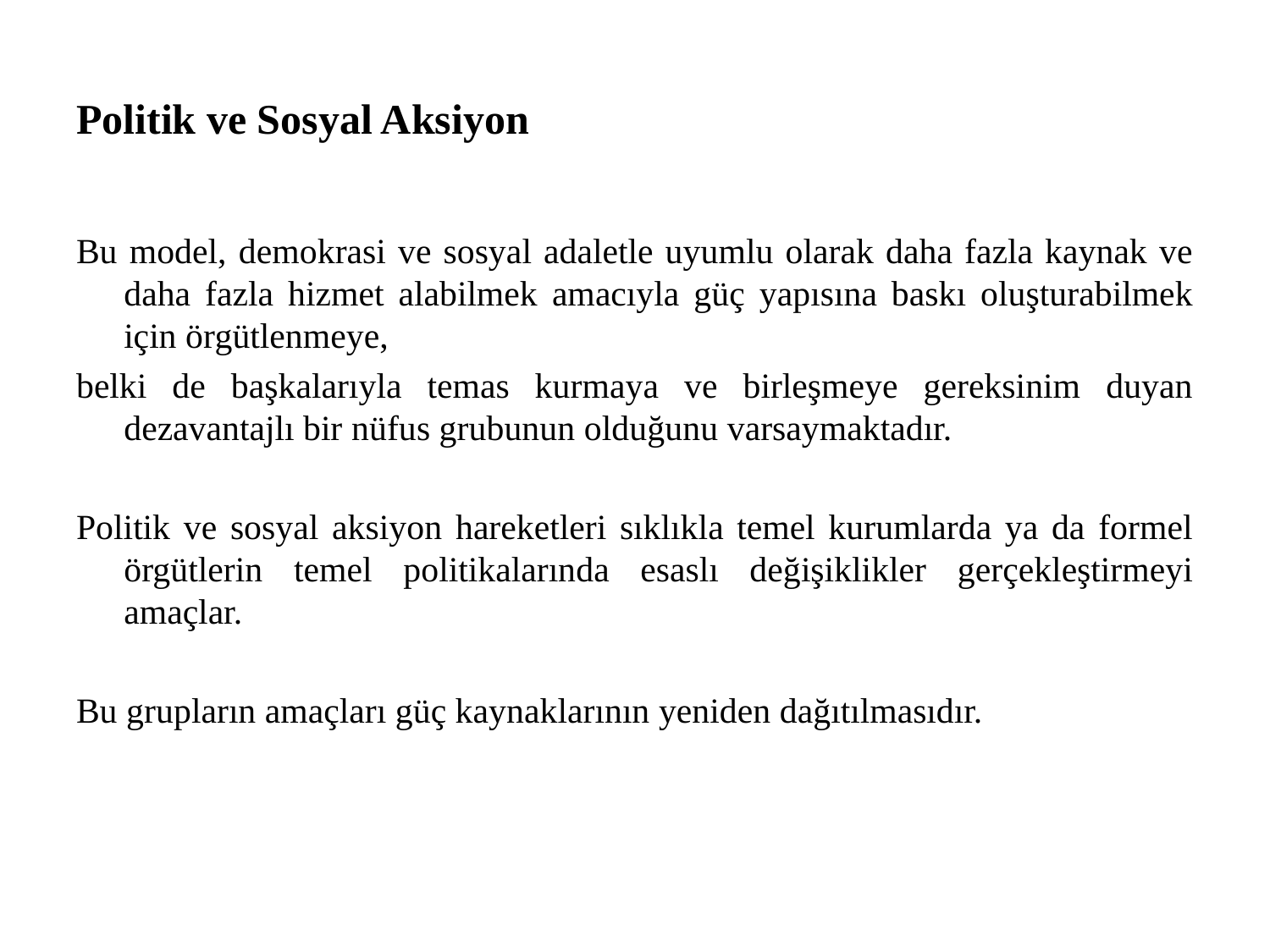

# Politik ve Sosyal Aksiyon
Bu model, demokrasi ve sosyal adaletle uyumlu olarak daha fazla kaynak ve daha fazla hizmet alabilmek amacıyla güç yapısına baskı oluşturabilmek için örgütlenmeye,
belki de başkalarıyla temas kurmaya ve birleşmeye gereksinim duyan dezavantajlı bir nüfus grubunun olduğunu varsaymaktadır.

Politik ve sosyal aksiyon hareketleri sıklıkla temel kurumlarda ya da formel örgütlerin temel politikalarında esaslı değişiklikler gerçekleştirmeyi amaçlar.

Bu grupların amaçları güç kaynaklarının yeniden dağıtılmasıdır.